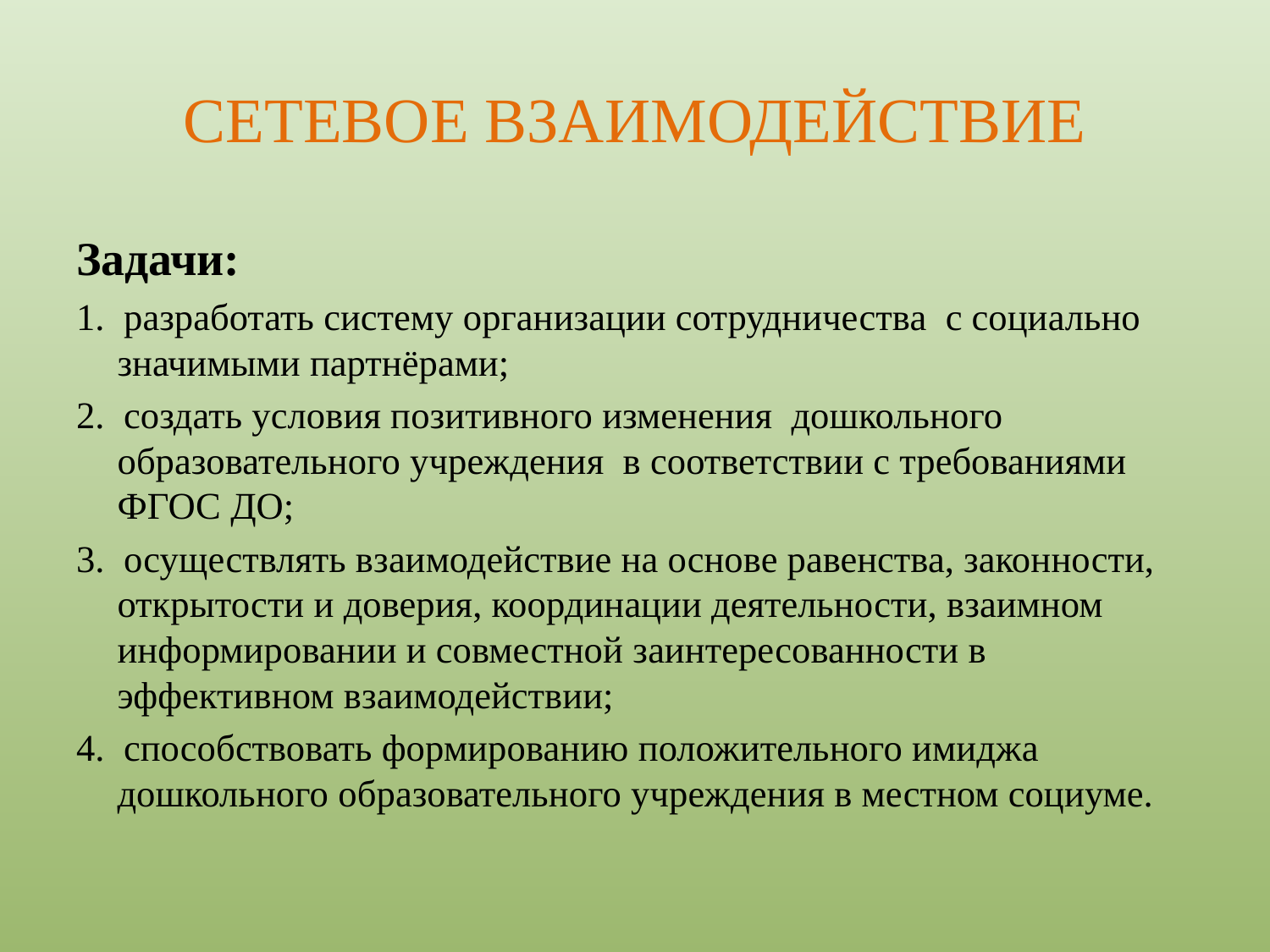

# СЕТЕВОЕ ВЗАИМОДЕЙСТВИЕ
Задачи:
1.  разработать систему организации сотрудничества  с социально значимыми партнёрами;
2.  создать условия позитивного изменения  дошкольного образовательного учреждения  в соответствии с требованиями ФГОС ДО;
3.  осуществлять взаимодействие на основе равенства, законности, открытости и доверия, координации деятельности, взаимном информировании и совместной заинтересованности в эффективном взаимодействии;
4.  способствовать формированию положительного имиджа  дошкольного образовательного учреждения в местном социуме.